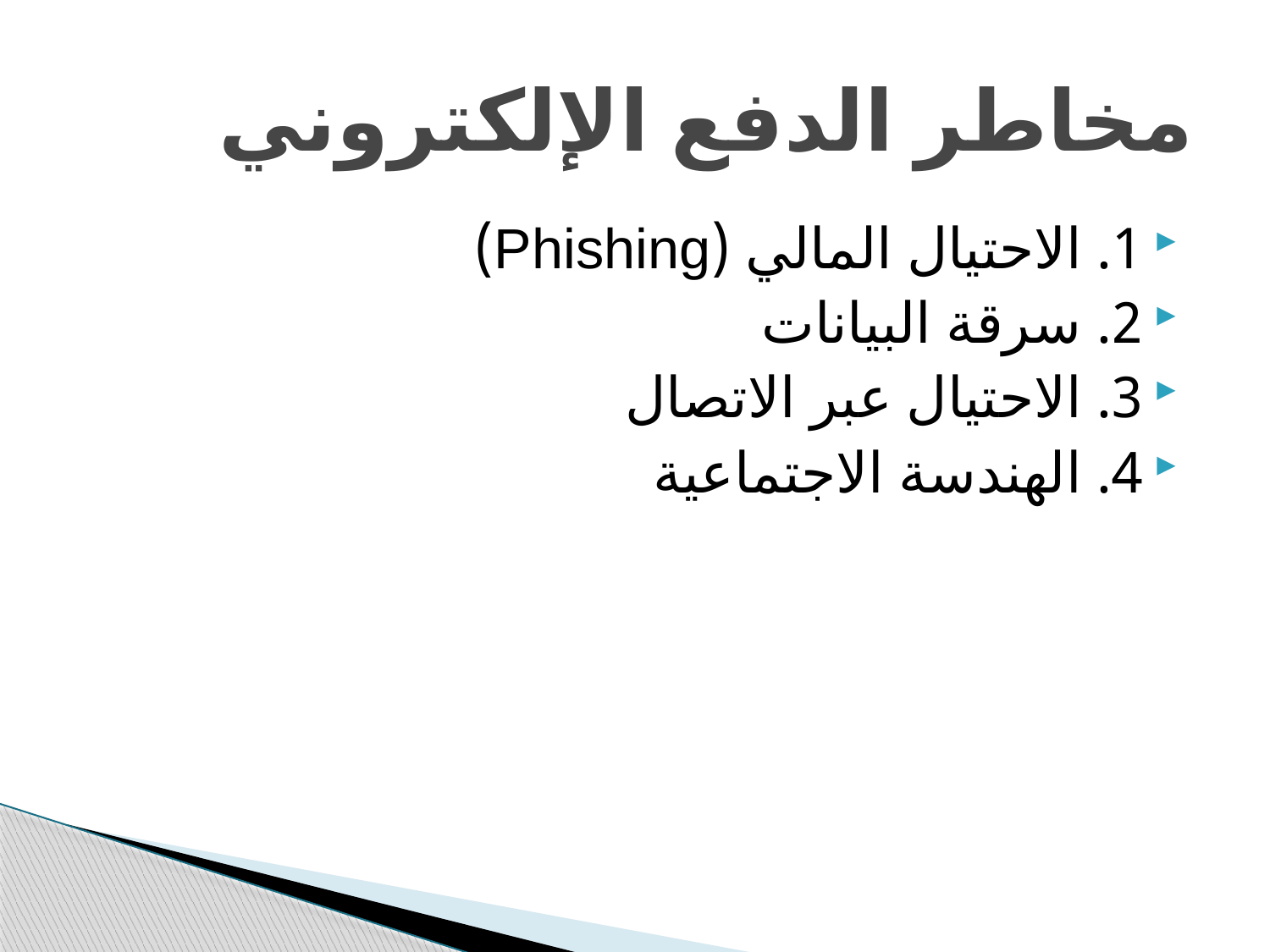

# مخاطر الدفع الإلكتروني
1. الاحتيال المالي (Phishing)
2. سرقة البيانات
3. الاحتيال عبر الاتصال
4. الهندسة الاجتماعية